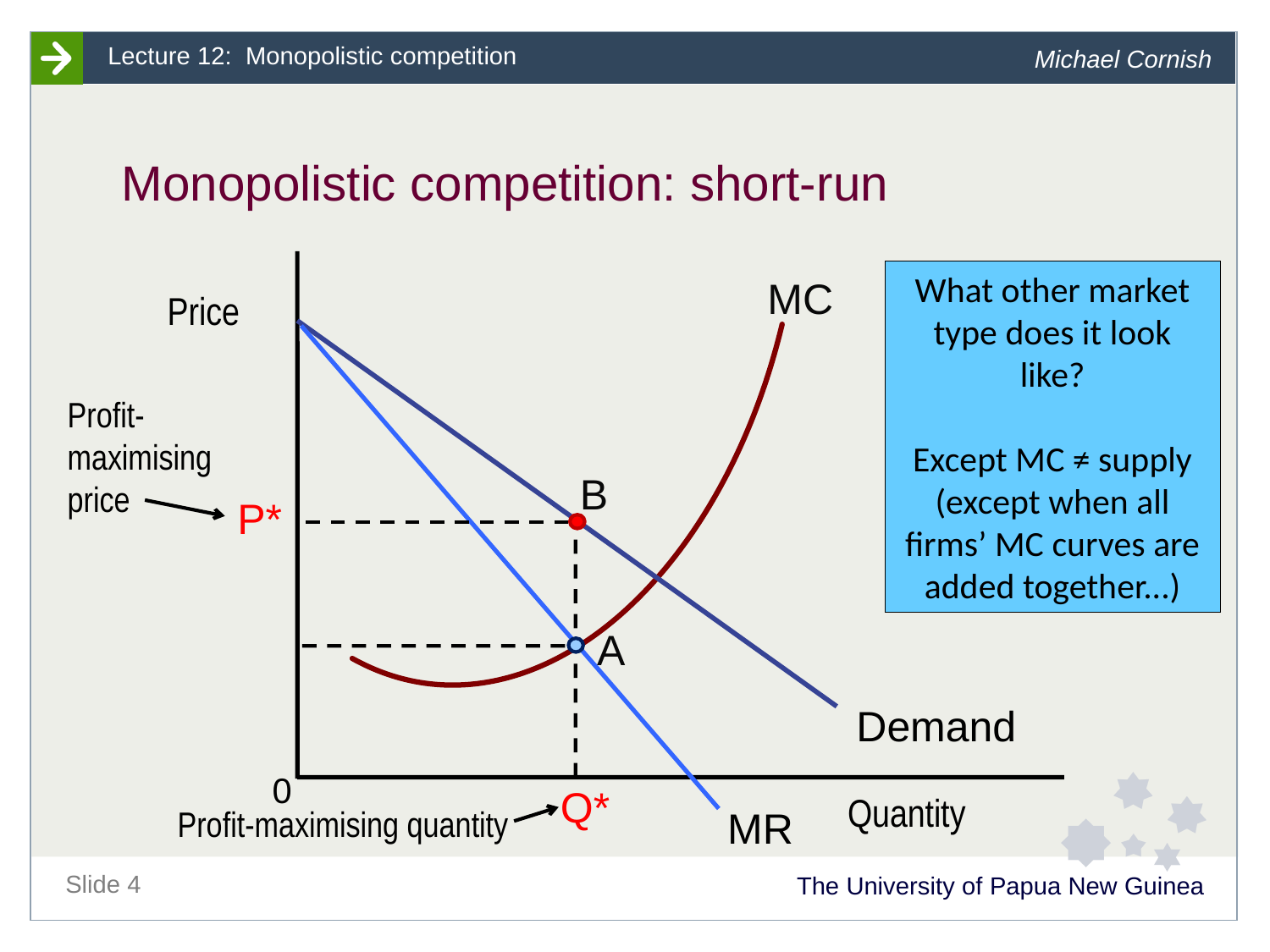

# Monopolistic competition: short-run

MC
Price

Profit-
maximising
price
B

A

Demand
0
Q*

Quantity

What other market type does it look like?

Except MC ≠ supply (except when all firms’ MC curves are added together...)
P*

Profit-maximising quantity
MR